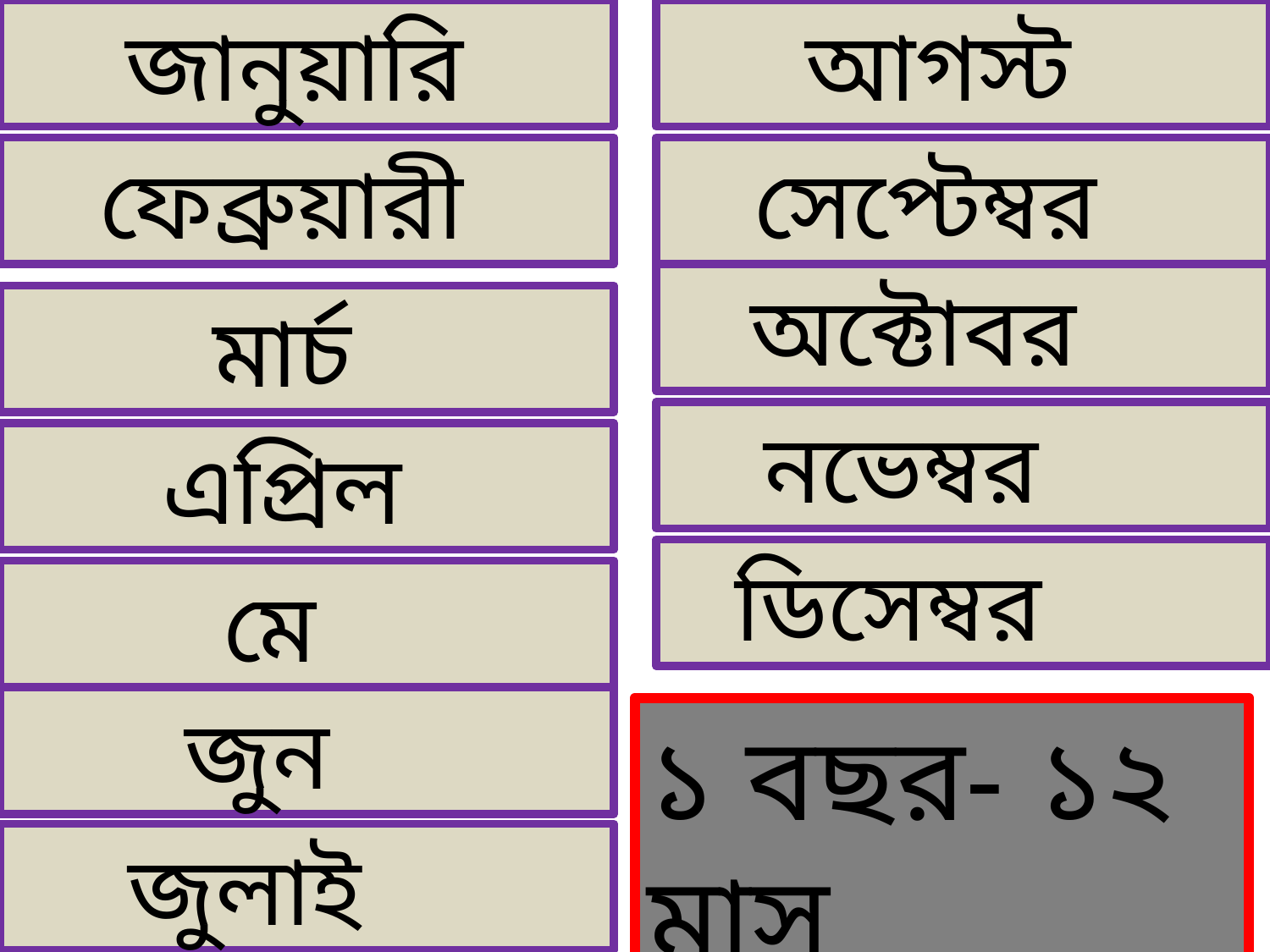

জানুয়ারি
আগস্ট
ফেব্রুয়ারী
সেপ্টেম্বর
অক্টোবর
মার্চ
নভেম্বর
এপ্রিল
ডিসেম্বর
মে
জুন
১ বছর- ১২ মাস
জুলাই